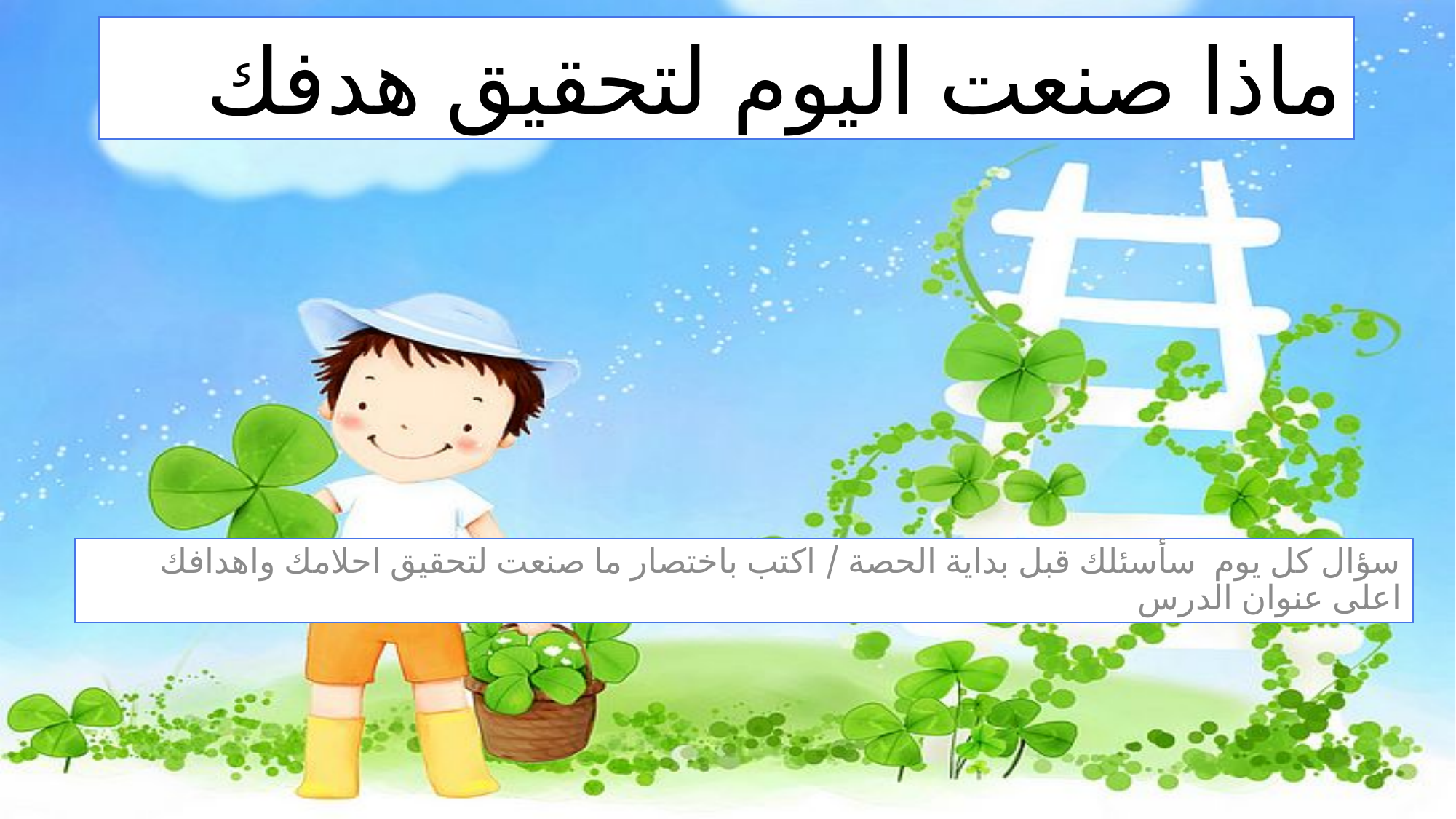

# ماذا صنعت اليوم لتحقيق هدفك
سؤال كل يوم  سأسئلك قبل بداية الحصة / اكتب باختصار ما صنعت لتحقيق احلامك واهدافك اعلى عنوان الدرس